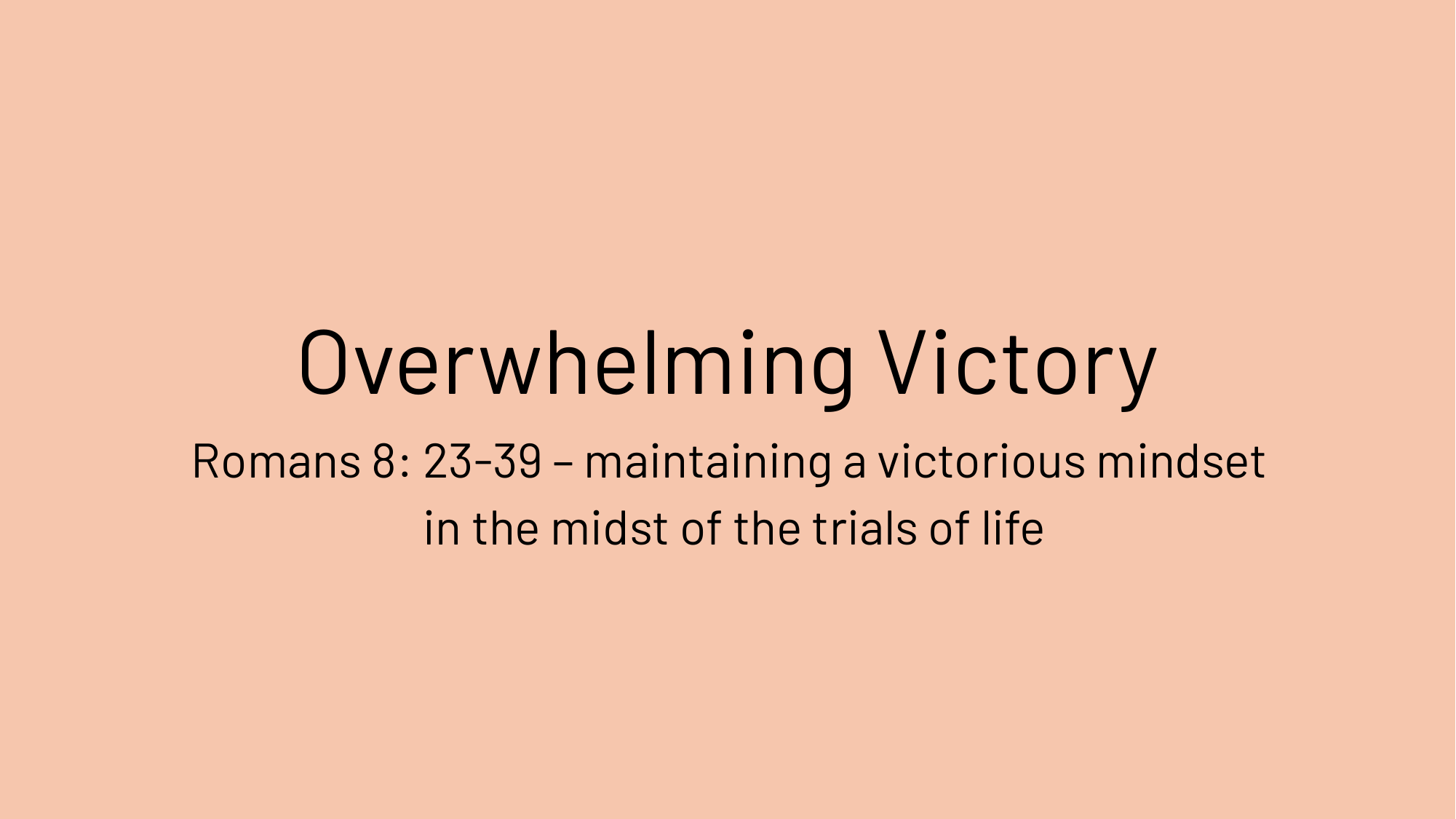

# Overwhelming Victory
Romans 8: 23-39 – maintaining a victorious mindset
in the midst of the trials of life